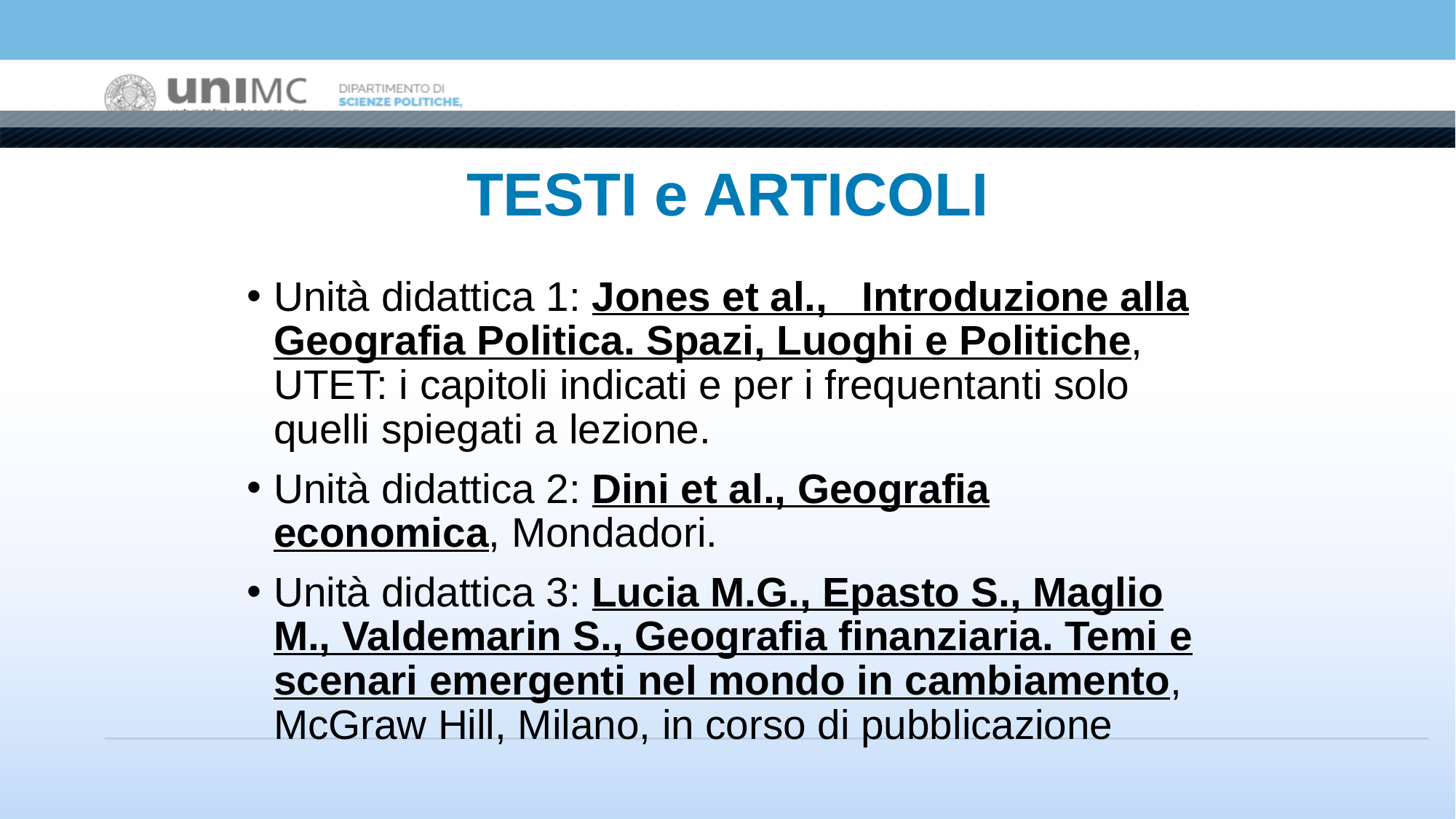

# TESTI e ARTICOLI
Unità didattica 1: Jones et al.,   Introduzione alla Geografia Politica. Spazi, Luoghi e Politiche, UTET: i capitoli indicati e per i frequentanti solo quelli spiegati a lezione.
Unità didattica 2: Dini et al., Geografia economica, Mondadori.
Unità didattica 3: Lucia M.G., Epasto S., Maglio M., Valdemarin S., Geografia finanziaria. Temi e scenari emergenti nel mondo in cambiamento, McGraw Hill, Milano, in corso di pubblicazione